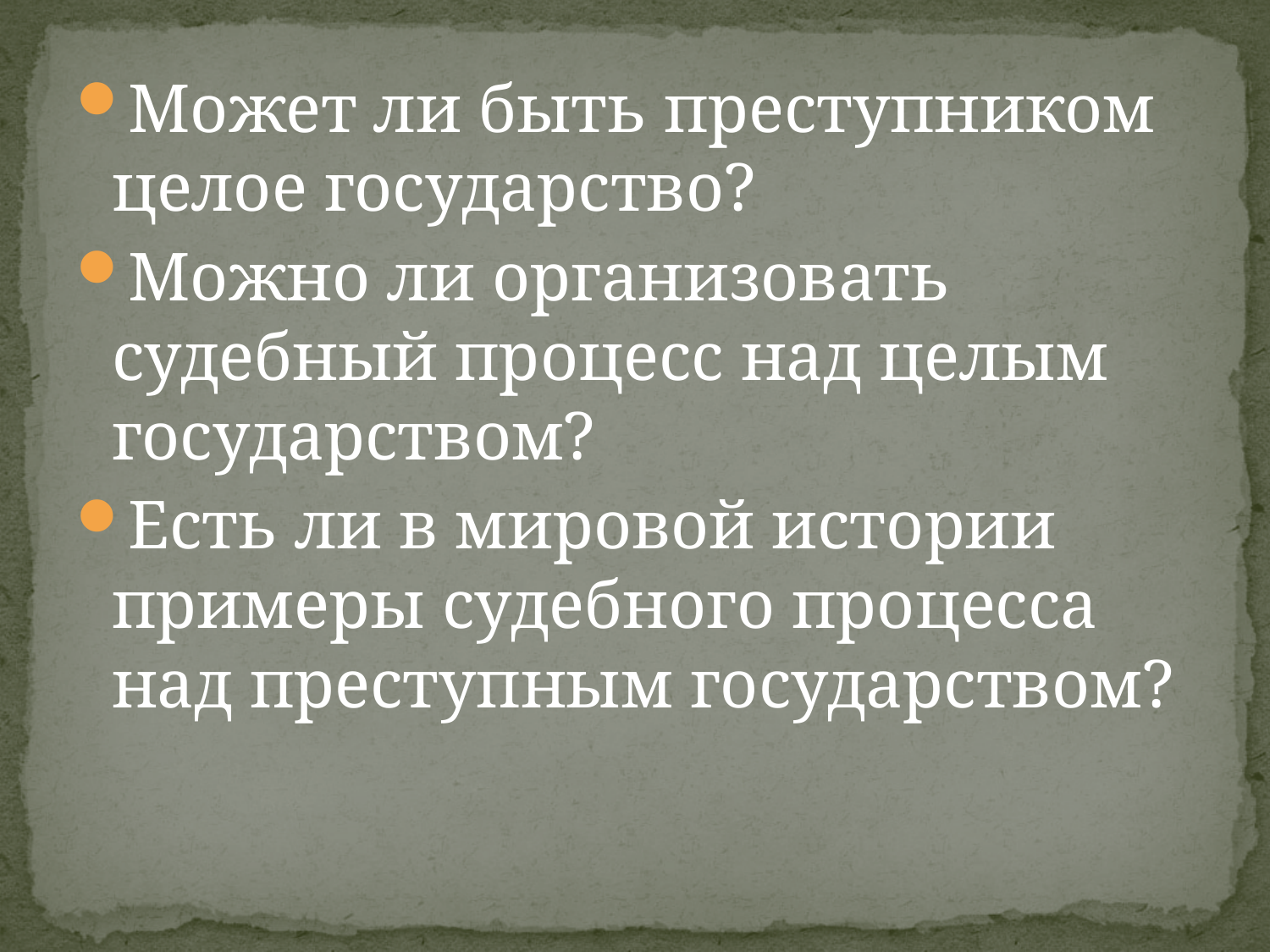

Может ли быть преступником целое государство?
Можно ли организовать судебный процесс над целым государством?
Есть ли в мировой истории примеры судебного процесса над преступным государством?